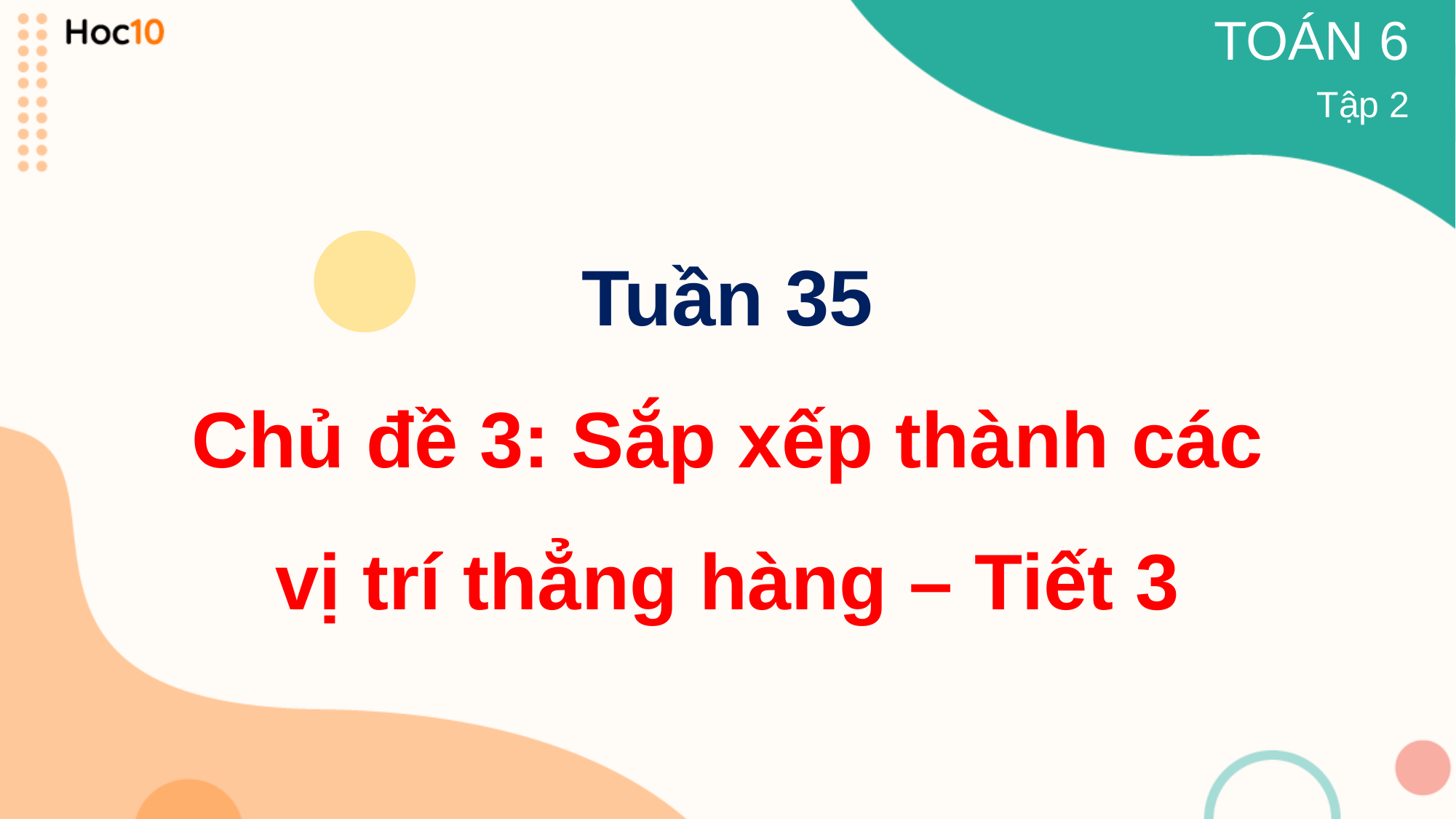

TOÁN 6
Tập 2
Tuần 35
Chủ đề 3: Sắp xếp thành các
vị trí thẳng hàng – Tiết 3